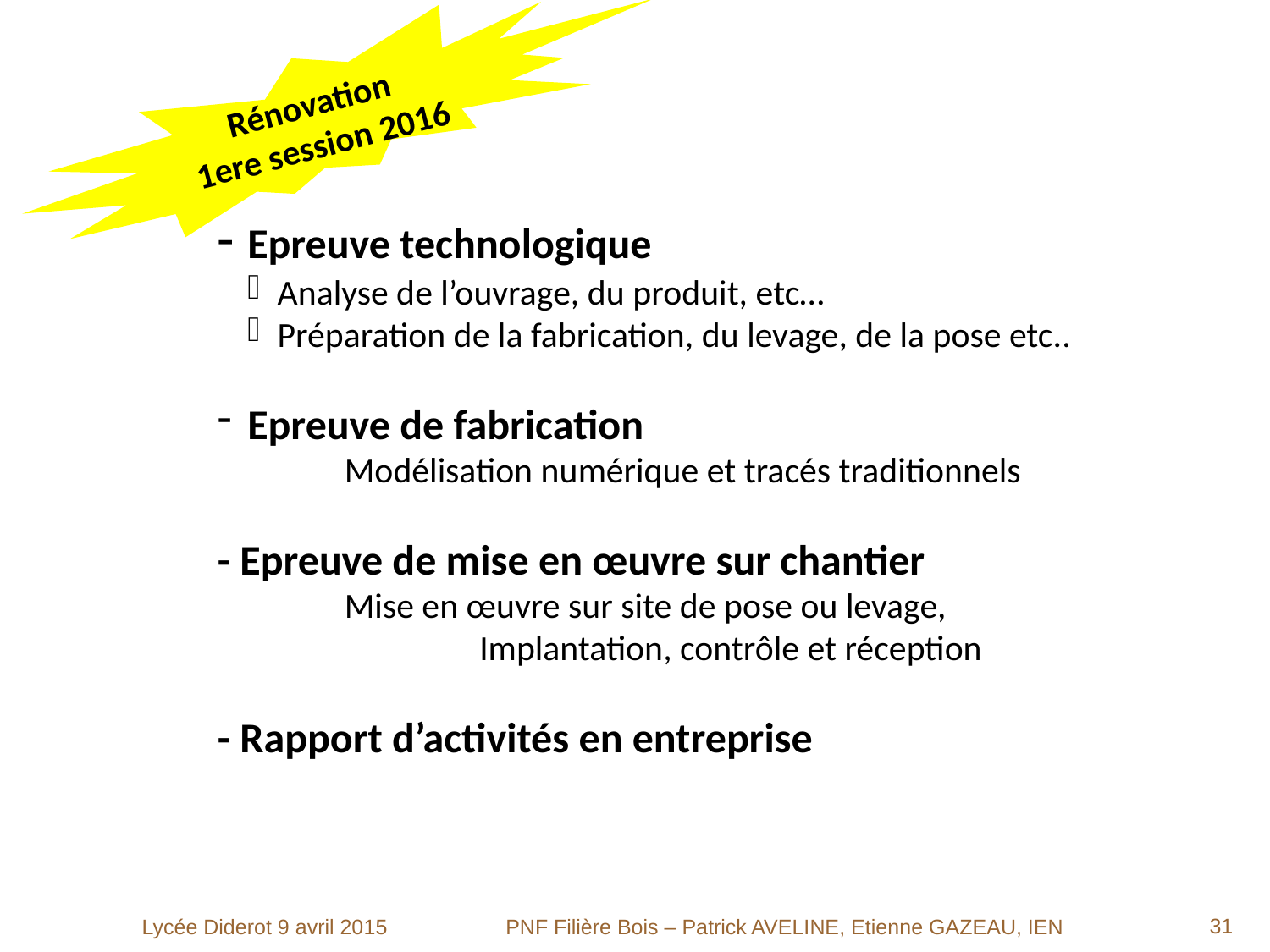

Le brevet professionnel charpentier bois
Rénovation
1ere session 2016
- Epreuve technologique
Analyse de l’ouvrage, du produit, etc…
Préparation de la fabrication, du levage, de la pose etc..

Epreuve de fabrication
	Modélisation numérique et tracés traditionnels

- Epreuve de mise en œuvre sur chantier
	Mise en œuvre sur site de pose ou levage,
		 Implantation, contrôle et réception

- Rapport d’activités en entreprise

31
Lycée Diderot 9 avril 2015
PNF Filière Bois – Patrick AVELINE, Etienne GAZEAU, IEN